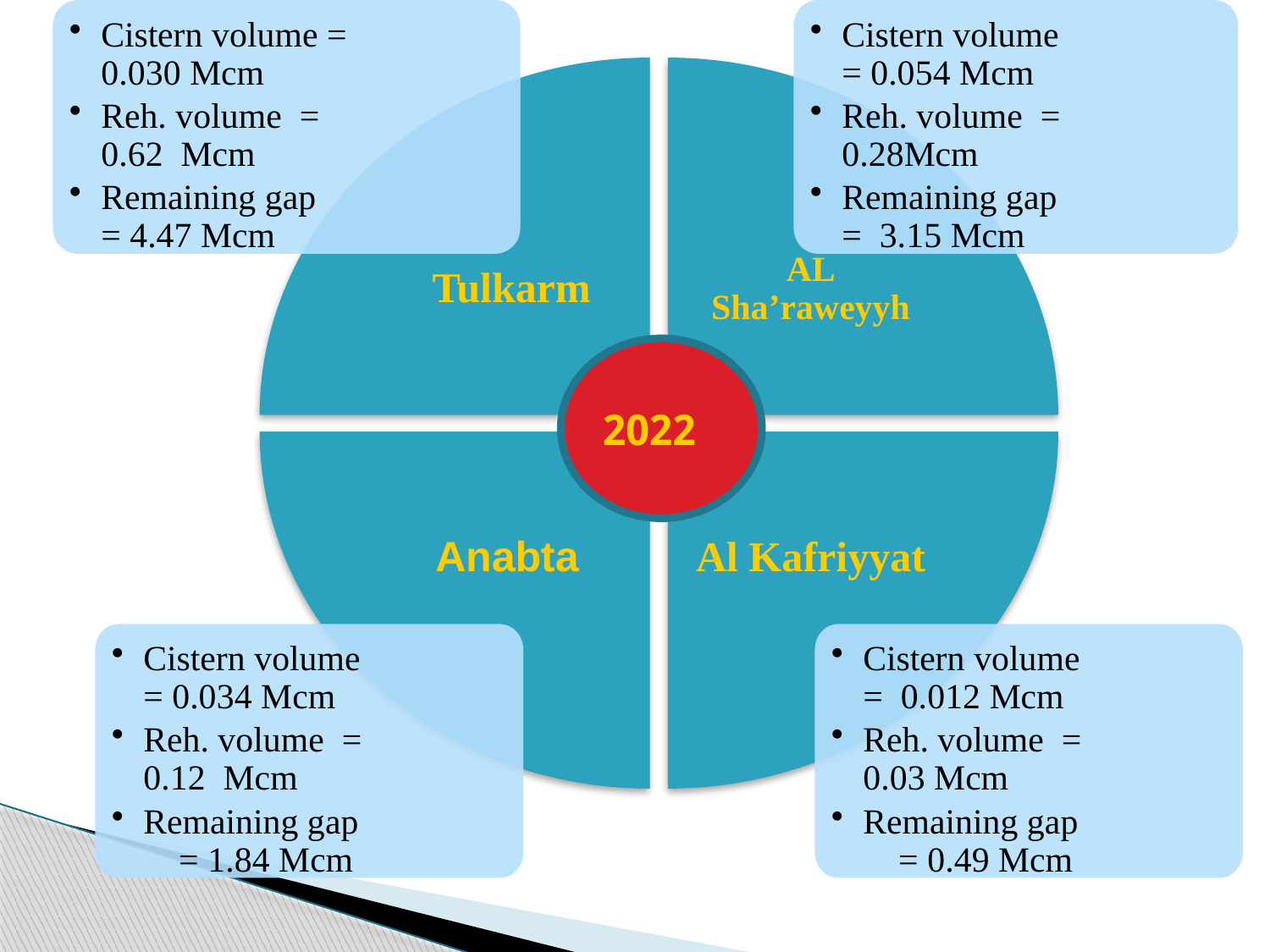

Cistern volume = 0.030 Mcm
Reh. volume  = 0.62  Mcm
Remaining gap     = 4.47 Mcm
Tulkarm
AL Sha’raweyyh

Al Kafriyyat
Anabta
Cistern volume = 0.054 Mcm
Reh. volume  = 0.28Mcm
Remaining gap =  3.15 Mcm
2022
#
Cistern volume = 0.034 Mcm
Reh. volume  = 0.12  Mcm
Remaining gap     = 1.84 Mcm
Cistern volume =  0.012 Mcm
Reh. volume  = 0.03 Mcm
Remaining gap     = 0.49 Mcm